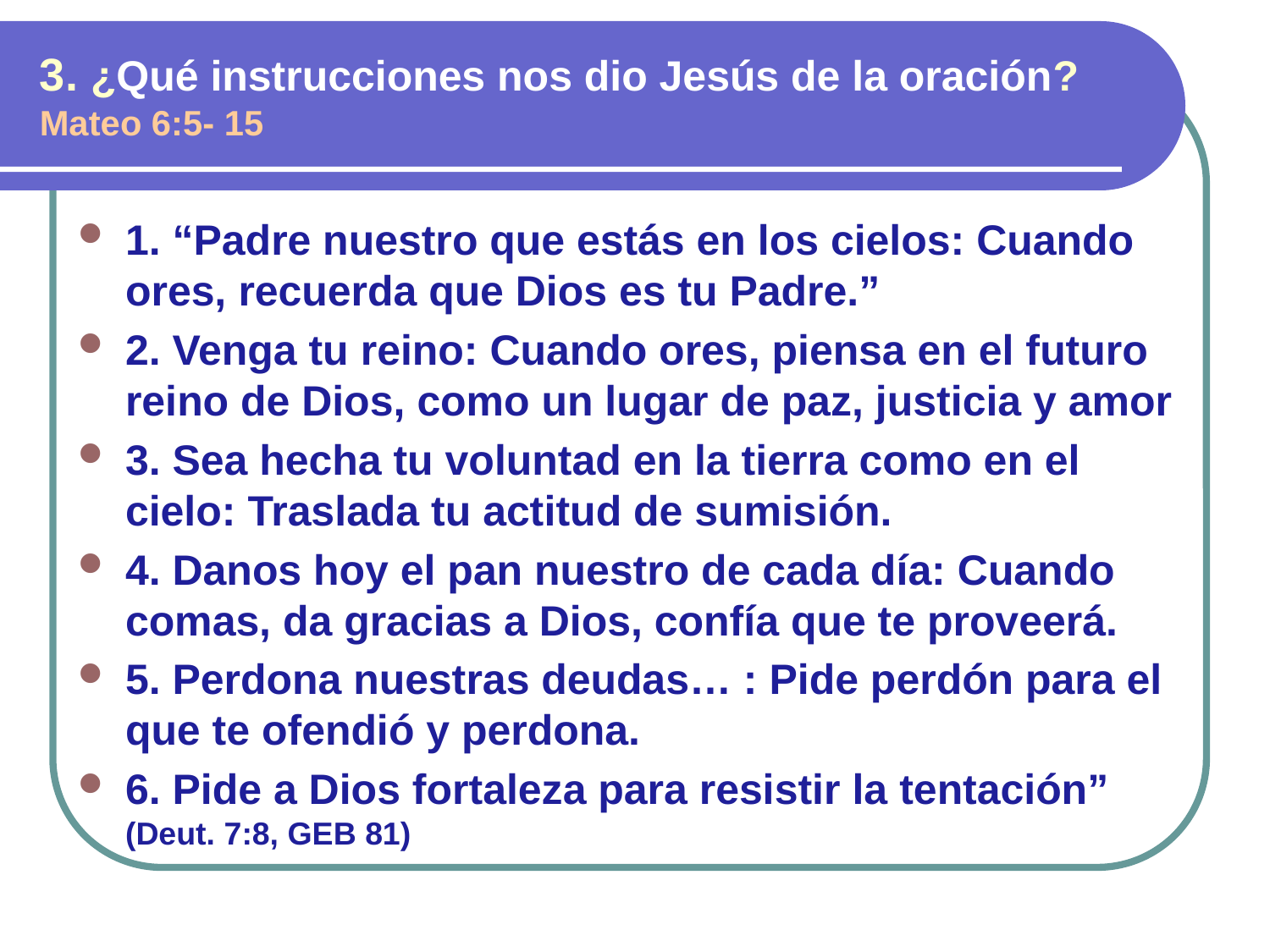

3. ¿Qué instrucciones nos dio Jesús de la oración?  Mateo 6:5- 15
1. “Padre nuestro que estás en los cielos: Cuando ores, recuerda que Dios es tu Padre.”
2. Venga tu reino: Cuando ores, piensa en el futuro reino de Dios, como un lugar de paz, justicia y amor
3. Sea hecha tu voluntad en la tierra como en el cielo: Traslada tu actitud de sumisión.
4. Danos hoy el pan nuestro de cada día: Cuando comas, da gracias a Dios, confía que te proveerá.
5. Perdona nuestras deudas… : Pide perdón para el que te ofendió y perdona.
6. Pide a Dios fortaleza para resistir la tentación” (Deut. 7:8, GEB 81)